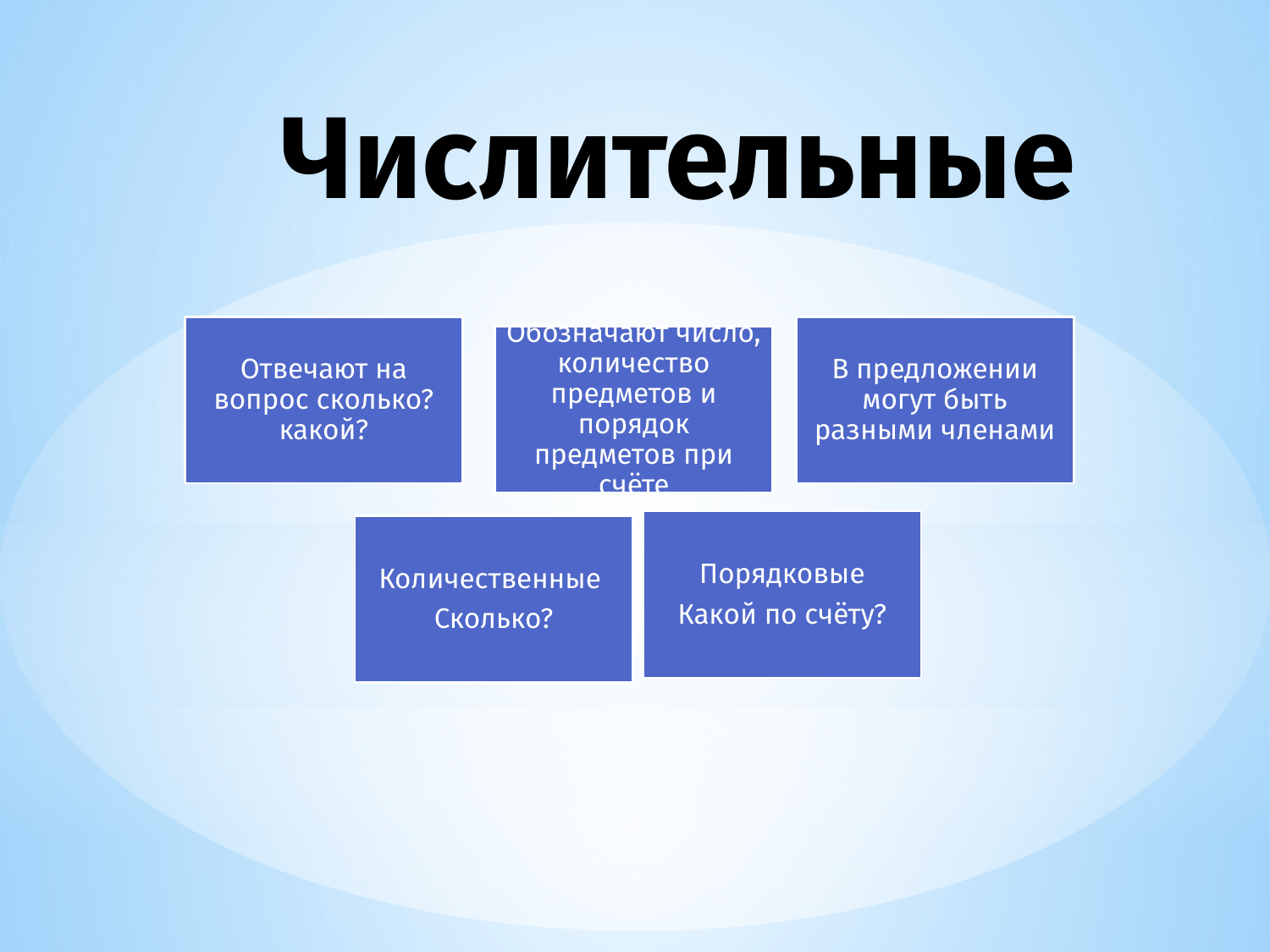

# Числительные
Отвечают на вопрос сколько? какой?
Обозначают число, количество предметов и порядок предметов при счёте
В предложении могут быть разными членами
Количественные
Сколько?
Порядковые
Какой по счёту?